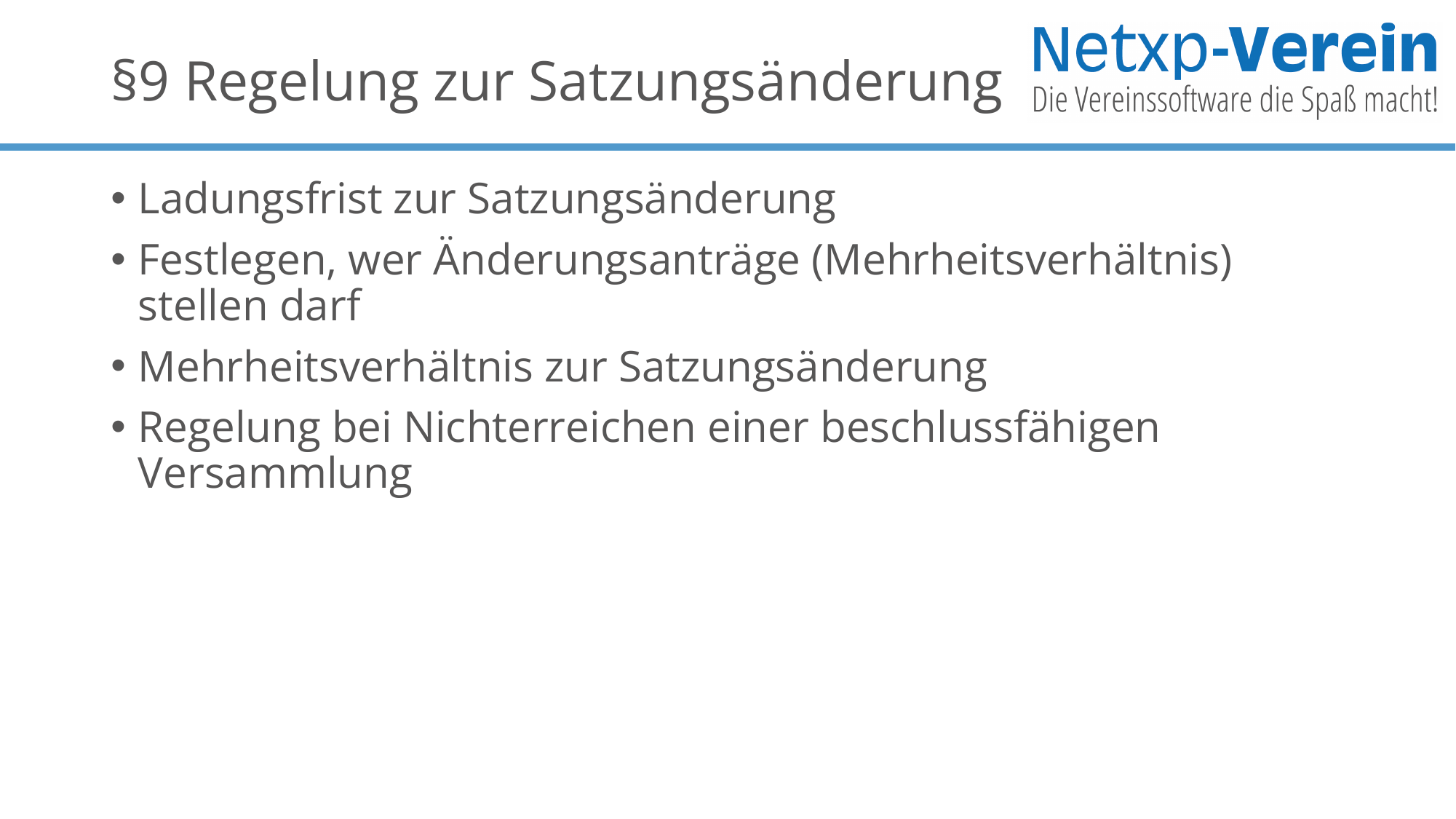

# §9 Regelung zur Satzungsänderung
Ladungsfrist zur Satzungsänderung
Festlegen, wer Änderungsanträge (Mehrheitsverhältnis) stellen darf
Mehrheitsverhältnis zur Satzungsänderung
Regelung bei Nichterreichen einer beschlussfähigen Versammlung